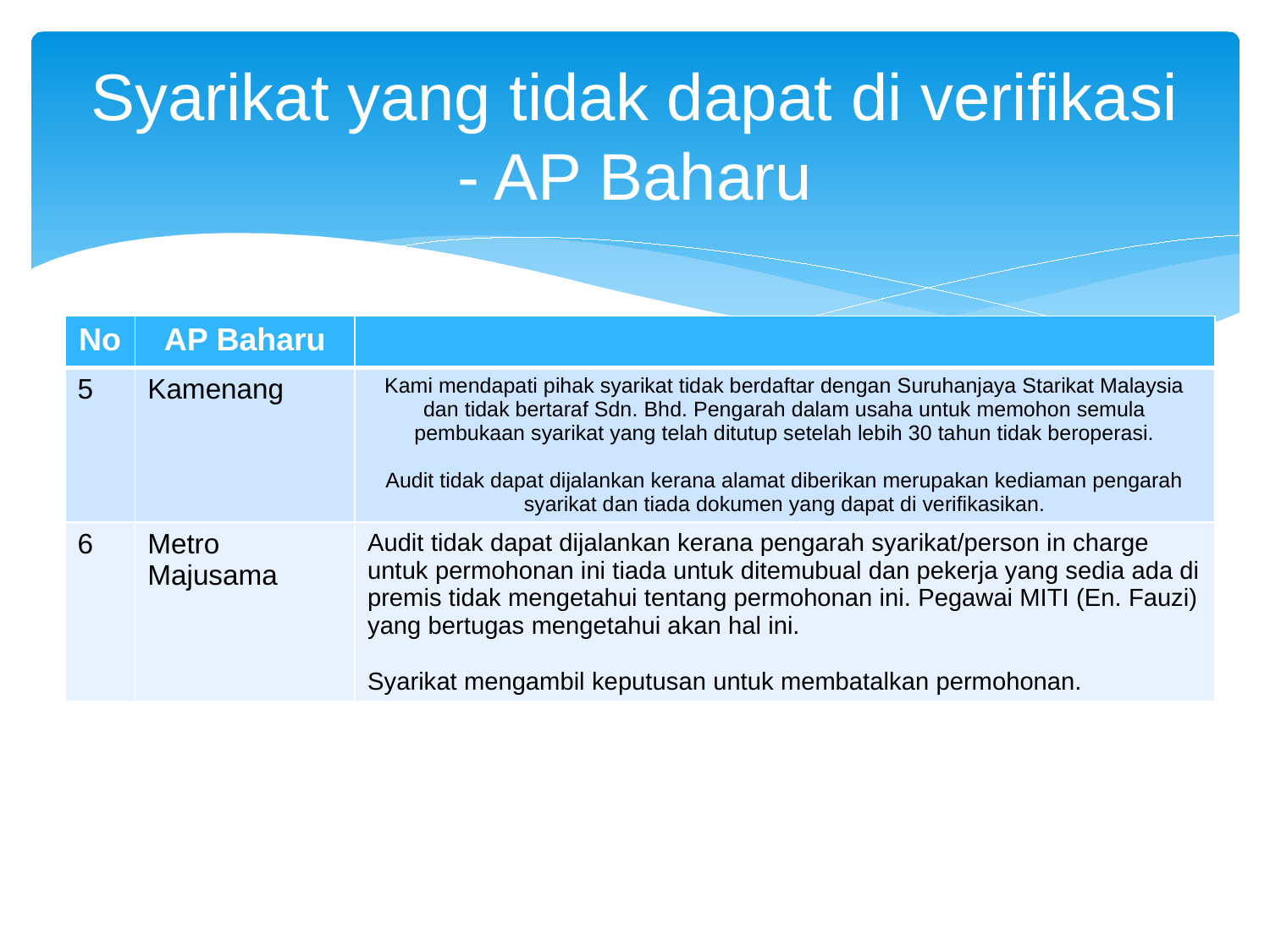

# Syarikat yang tidak dapat di verifikasi - AP Baharu
| No | AP Baharu |  |
| --- | --- | --- |
| 5 | Kamenang | Kami mendapati pihak syarikat tidak berdaftar dengan Suruhanjaya Starikat Malaysia dan tidak bertaraf Sdn. Bhd. Pengarah dalam usaha untuk memohon semula pembukaan syarikat yang telah ditutup setelah lebih 30 tahun tidak beroperasi. Audit tidak dapat dijalankan kerana alamat diberikan merupakan kediaman pengarah syarikat dan tiada dokumen yang dapat di verifikasikan. |
| 6 | Metro Majusama | Audit tidak dapat dijalankan kerana pengarah syarikat/person in charge untuk permohonan ini tiada untuk ditemubual dan pekerja yang sedia ada di premis tidak mengetahui tentang permohonan ini. Pegawai MITI (En. Fauzi) yang bertugas mengetahui akan hal ini. Syarikat mengambil keputusan untuk membatalkan permohonan. |